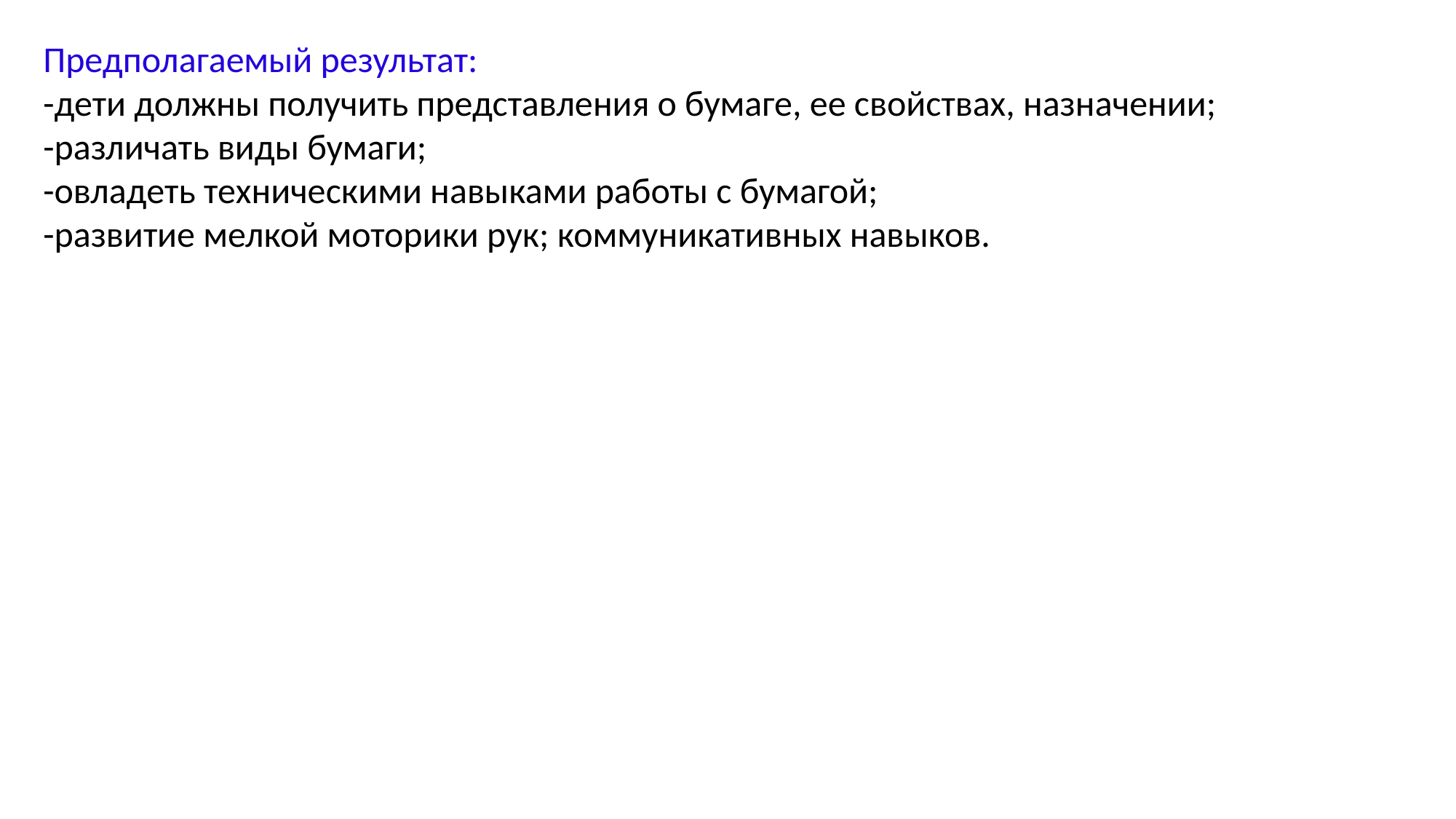

Предполагаемый результат:
-дети должны получить представления о бумаге, ее свойствах, назначении;
-различать виды бумаги;
-овладеть техническими навыками работы с бумагой;
-развитие мелкой моторики рук; коммуникативных навыков.